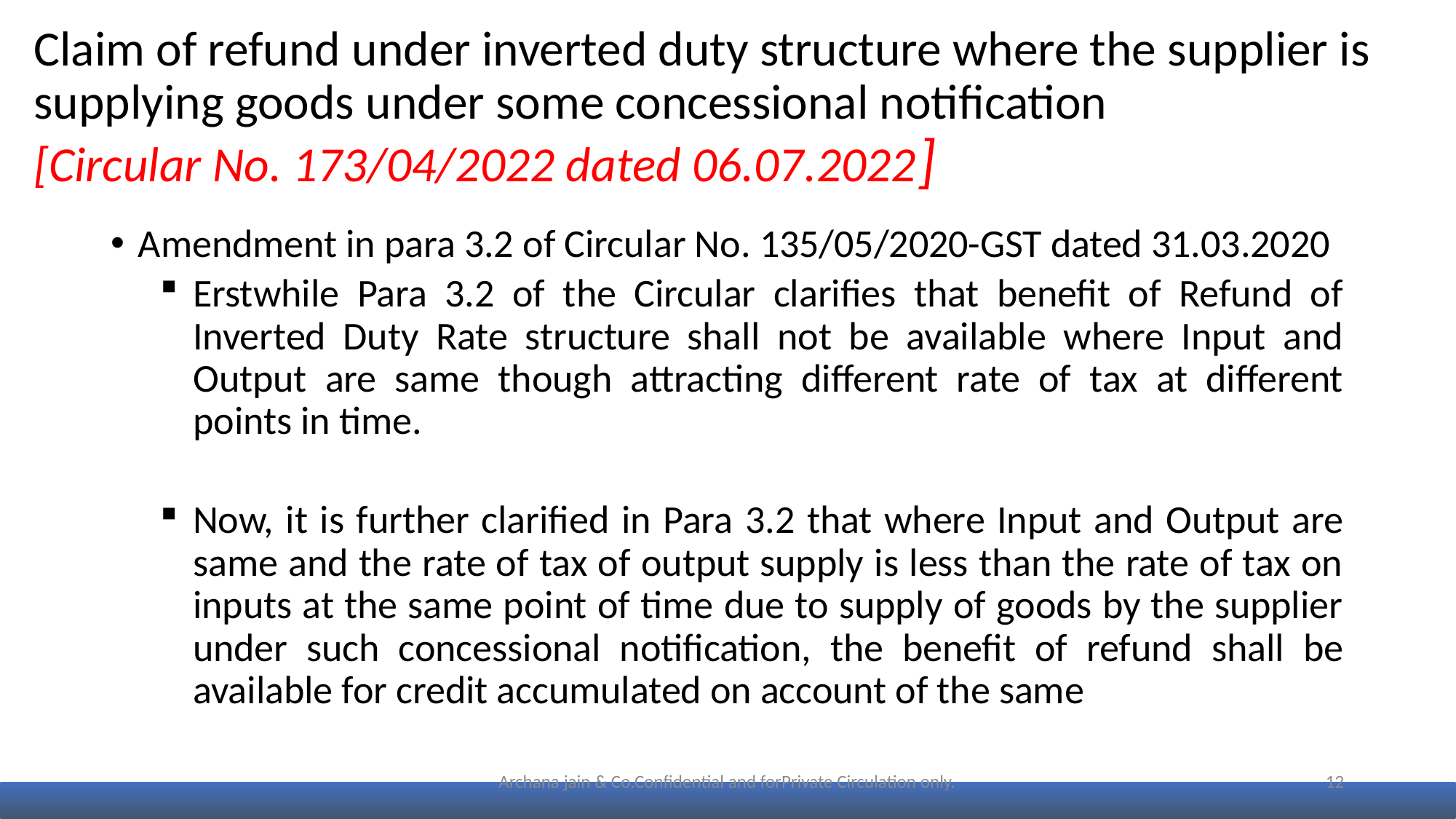

# Claim of refund under inverted duty structure where the supplier is supplying goods under some concessional notification [Circular No. 173/04/2022 dated 06.07.2022]
Amendment in para 3.2 of Circular No. 135/05/2020-GST dated 31.03.2020
Erstwhile Para 3.2 of the Circular clarifies that benefit of Refund of Inverted Duty Rate structure shall not be available where Input and Output are same though attracting different rate of tax at different points in time.

Now, it is further clarified in Para 3.2 that where Input and Output are same and the rate of tax of output supply is less than the rate of tax on inputs at the same point of time due to supply of goods by the supplier under such concessional notification, the benefit of refund shall be available for credit accumulated on account of the same
Archana jain & Co.Confidential and forPrivate Circulation only.
12